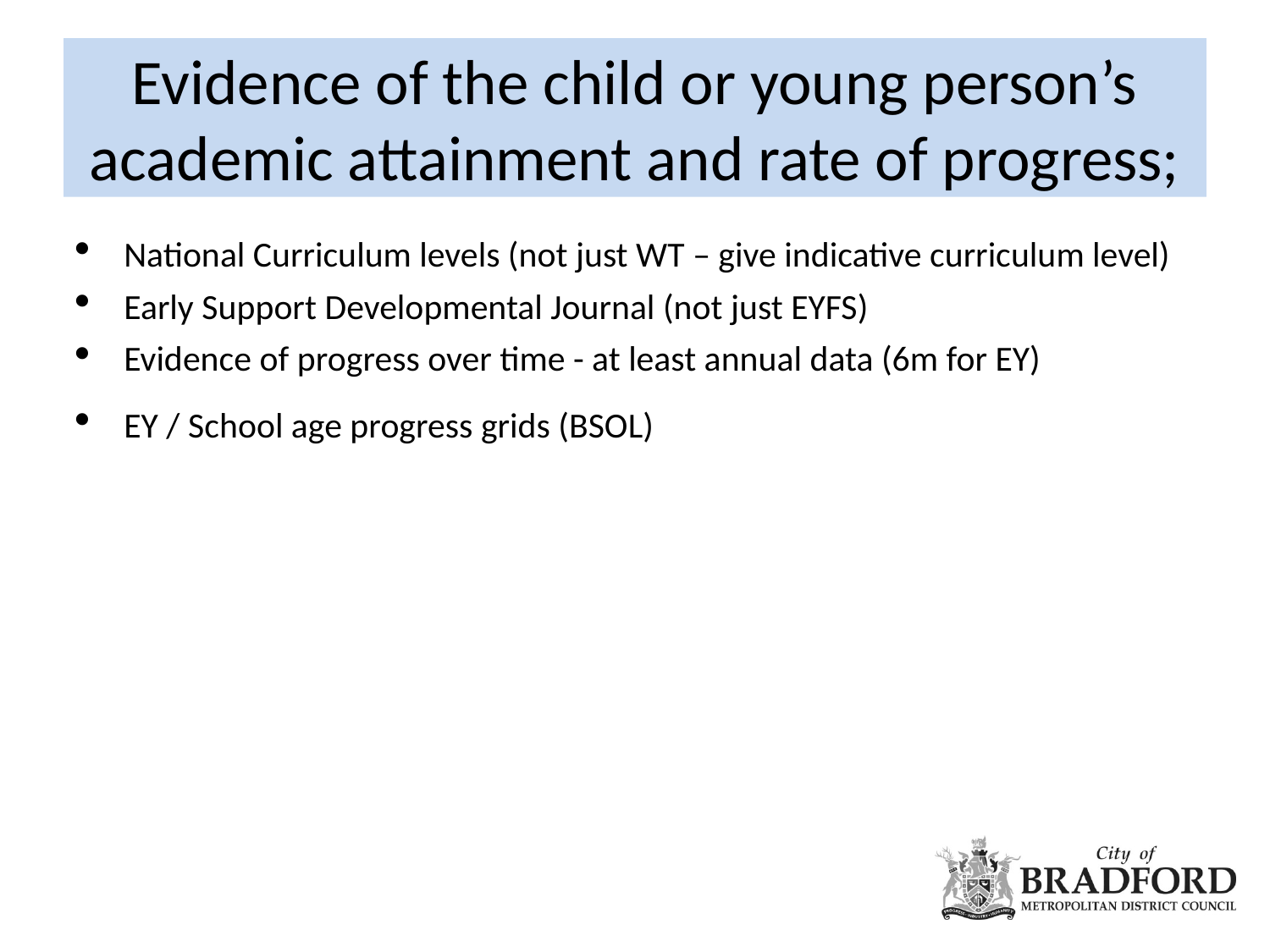

# Evidence of the child or young person’s academic attainment and rate of progress;
National Curriculum levels (not just WT – give indicative curriculum level)
Early Support Developmental Journal (not just EYFS)
Evidence of progress over time - at least annual data (6m for EY)
EY / School age progress grids (BSOL)